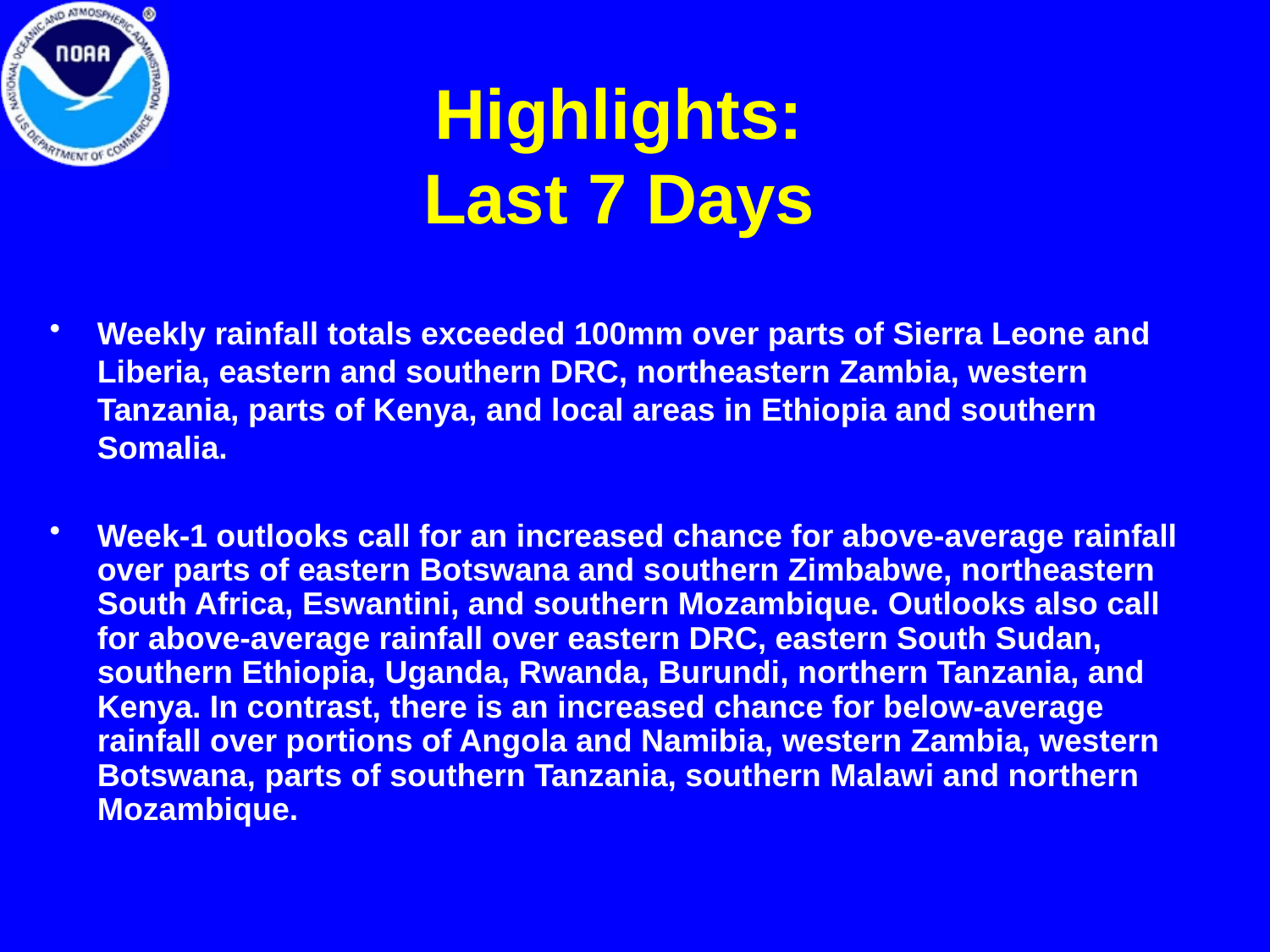

# Highlights: Last 7 Days
Weekly rainfall totals exceeded 100mm over parts of Sierra Leone and Liberia, eastern and southern DRC, northeastern Zambia, western Tanzania, parts of Kenya, and local areas in Ethiopia and southern Somalia.

Week-1 outlooks call for an increased chance for above-average rainfall over parts of eastern Botswana and southern Zimbabwe, northeastern South Africa, Eswantini, and southern Mozambique. Outlooks also call for above-average rainfall over eastern DRC, eastern South Sudan, southern Ethiopia, Uganda, Rwanda, Burundi, northern Tanzania, and Kenya. In contrast, there is an increased chance for below-average rainfall over portions of Angola and Namibia, western Zambia, western Botswana, parts of southern Tanzania, southern Malawi and northern Mozambique.